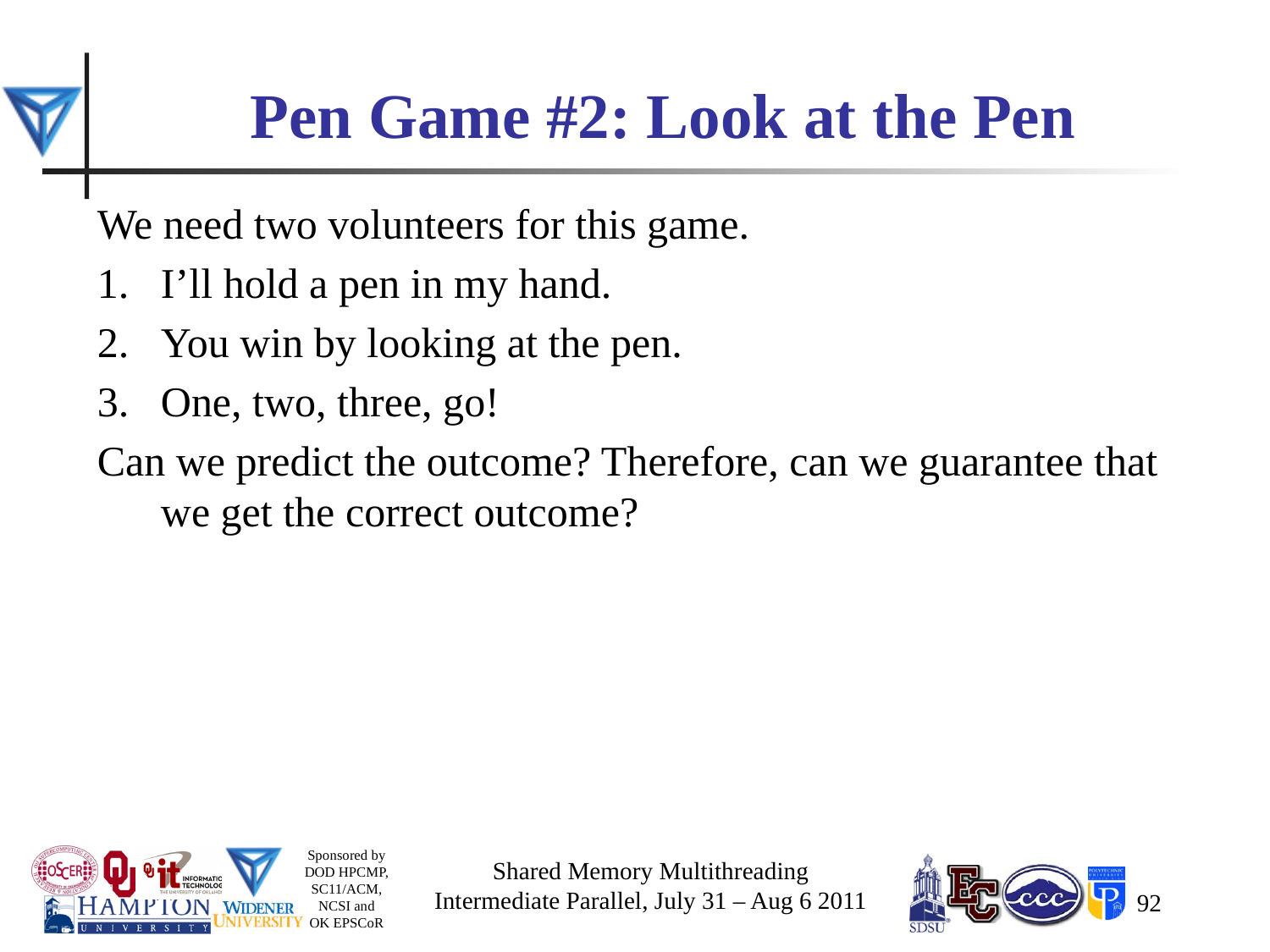

# Pen Game #2: Look at the Pen
We need two volunteers for this game.
I’ll hold a pen in my hand.
You win by looking at the pen.
One, two, three, go!
Can we predict the outcome? Therefore, can we guarantee that we get the correct outcome?

Shared Memory Multithreading
Intermediate Parallel, July 31 – Aug 6 2011
92